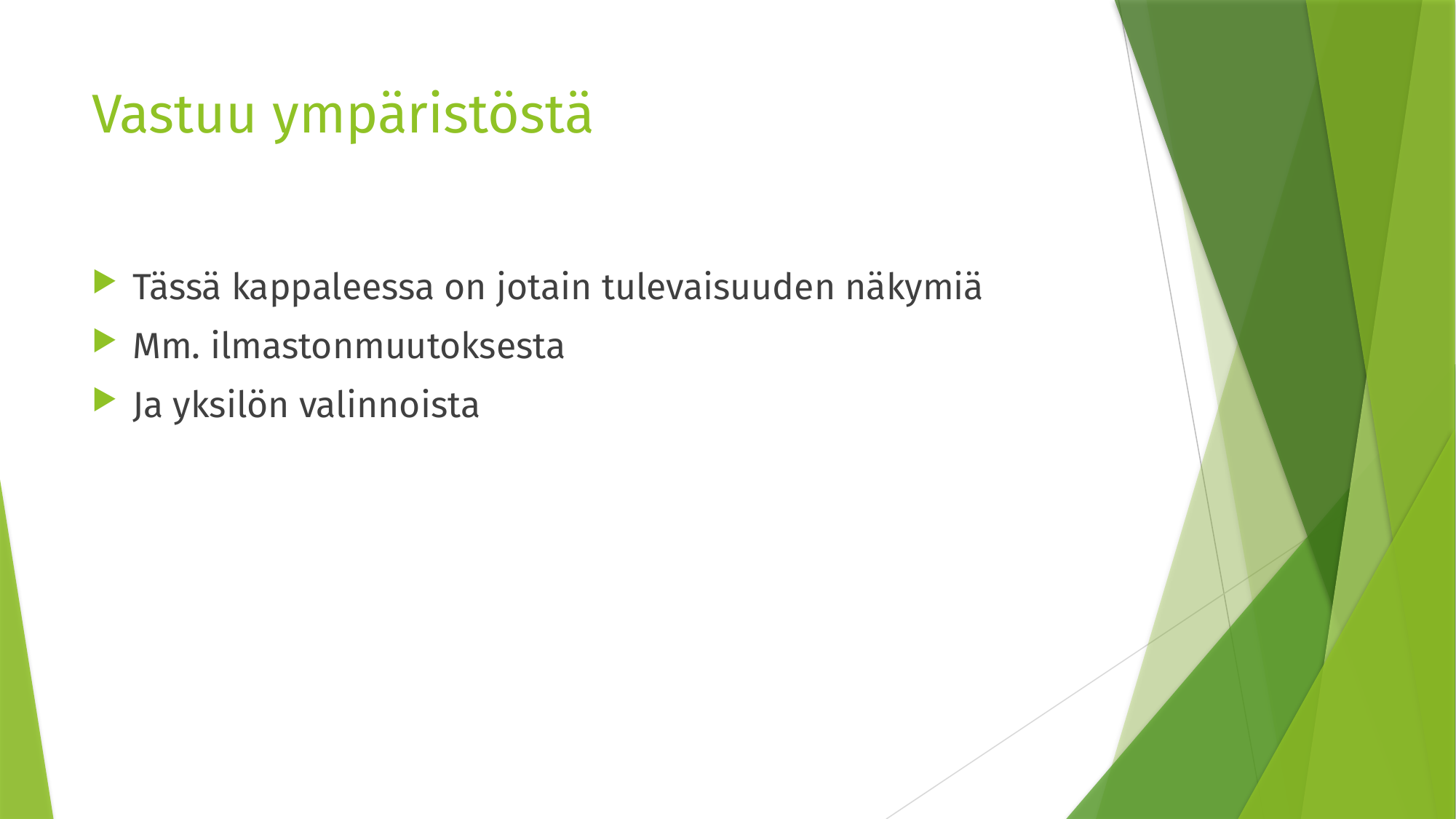

# Vastuu ympäristöstä
Tässä kappaleessa on jotain tulevaisuuden näkymiä
Mm. ilmastonmuutoksesta
Ja yksilön valinnoista